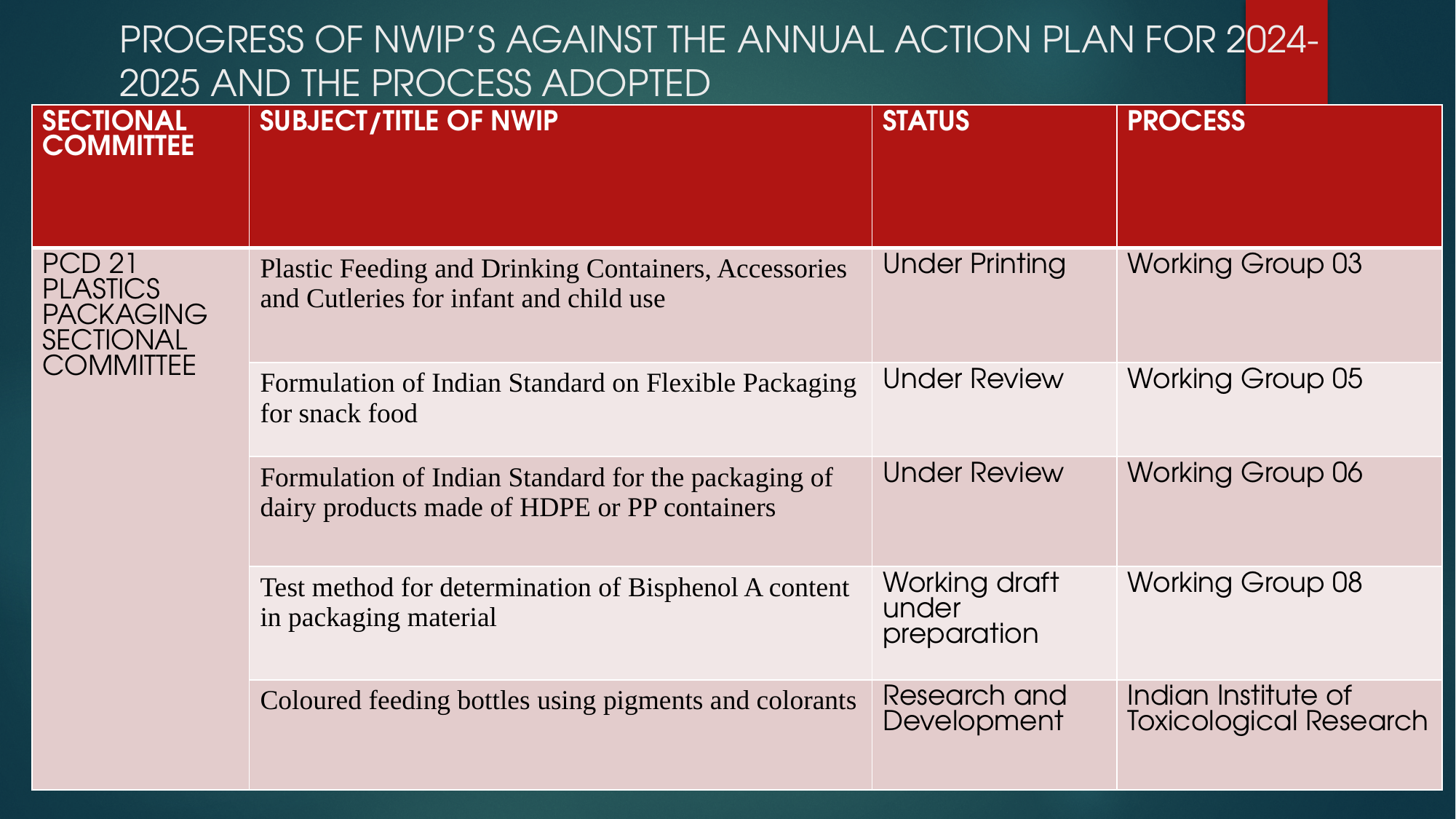

# PROGRESS OF NWIP’S AGAINST THE ANNUAL ACTION PLAN FOR 2024-2025 AND THE PROCESS ADOPTED
| SECTIONAL COMMITTEE | SUBJECT/TITLE OF NWIP | STATUS | PROCESS |
| --- | --- | --- | --- |
| PCD 21 PLASTICS PACKAGING SECTIONAL COMMITTEE | Plastic Feeding and Drinking Containers, Accessories and Cutleries for infant and child use | Under Printing | Working Group 03 |
|  | Formulation of Indian Standard on Flexible Packaging for snack food | Under Review | Working Group 05 |
|  | Formulation of Indian Standard for the packaging of dairy products made of HDPE or PP containers | Under Review | Working Group 06 |
|  | Test method for determination of Bisphenol A content in packaging material | Working draft under preparation | Working Group 08 |
|  | Coloured feeding bottles using pigments and colorants | Research and Development | Indian Institute of Toxicological Research |